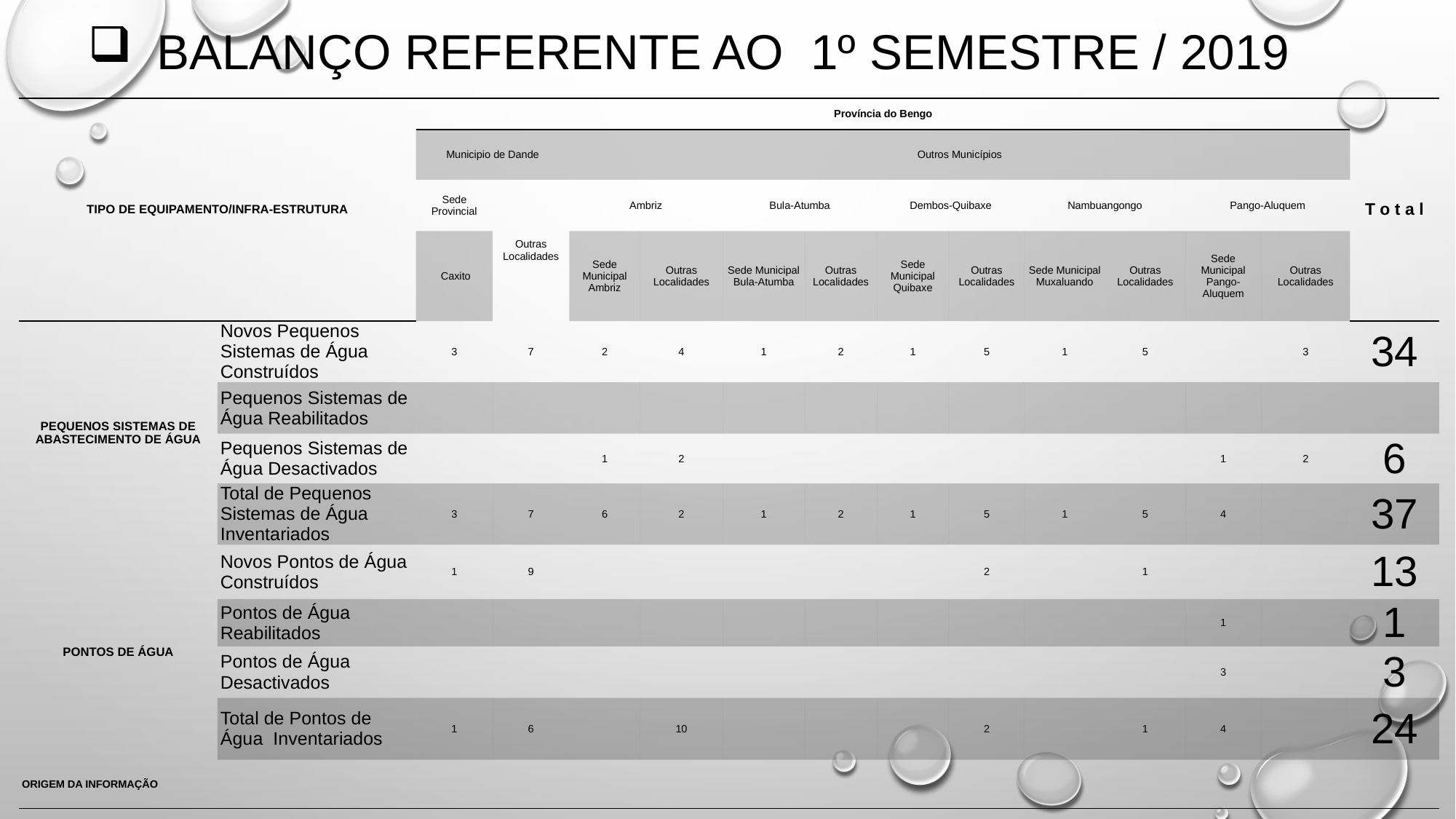

# BALANÇO REFERENTE AO  1º SEMESTRE / 2019
| TIPO DE EQUIPAMENTO/INFRA-ESTRUTURA |  | Província do Bengo |  |  |  |  |  |  |  |  |  |  |  | T o t a l |
| --- | --- | --- | --- | --- | --- | --- | --- | --- | --- | --- | --- | --- | --- | --- |
|  |  | Municipio de Dande |  | Outros Municípios |  |  |  |  |  |  |  |  |  |  |
|  |  | Sede Provincial | Outras Localidades | Ambriz |  | Bula-Atumba |  | Dembos-Quibaxe |  | Nambuangongo |  | Pango-Aluquem |  |  |
|  |  | Caxito |  | Sede Municipal Ambriz | Outras Localidades | Sede Municipal Bula-Atumba | Outras Localidades | Sede Municipal Quibaxe | Outras Localidades | Sede Municipal Muxaluando | Outras Localidades | Sede Municipal Pango-Aluquem | Outras Localidades |  |
| PEQUENOS SISTEMAS DE ABASTECIMENTO DE ÁGUA | Novos Pequenos Sistemas de Água Construídos | 3 | 7 | 2 | 4 | 1 | 2 | 1 | 5 | 1 | 5 |  | 3 | 34 |
|  | Pequenos Sistemas de Água Reabilitados |  |  |  |  |  |  |  |  |  |  |  |  |  |
|  | Pequenos Sistemas de Água Desactivados |  |  | 1 | 2 |  |  |  |  |  |  | 1 | 2 | 6 |
|  | Total de Pequenos Sistemas de Água Inventariados | 3 | 7 | 6 | 2 | 1 | 2 | 1 | 5 | 1 | 5 | 4 |  | 37 |
| PONTOS DE ÁGUA | Novos Pontos de Água Construídos | 1 | 9 |  |  |  |  |  | 2 |  | 1 |  |  | 13 |
|  | Pontos de Água Reabilitados |  |  |  |  |  |  |  |  |  |  | 1 |  | 1 |
|  | Pontos de Água Desactivados |  |  |  |  |  |  |  |  |  |  | 3 |  | 3 |
|  | Total de Pontos de Água Inventariados | 1 | 6 |  | 10 |  |  |  | 2 |  | 1 | 4 |  | 24 |
| ORIGEM DA INFORMAÇÃO |  |  |  |  |  |  |  |  |  |  |  |  |  |  |